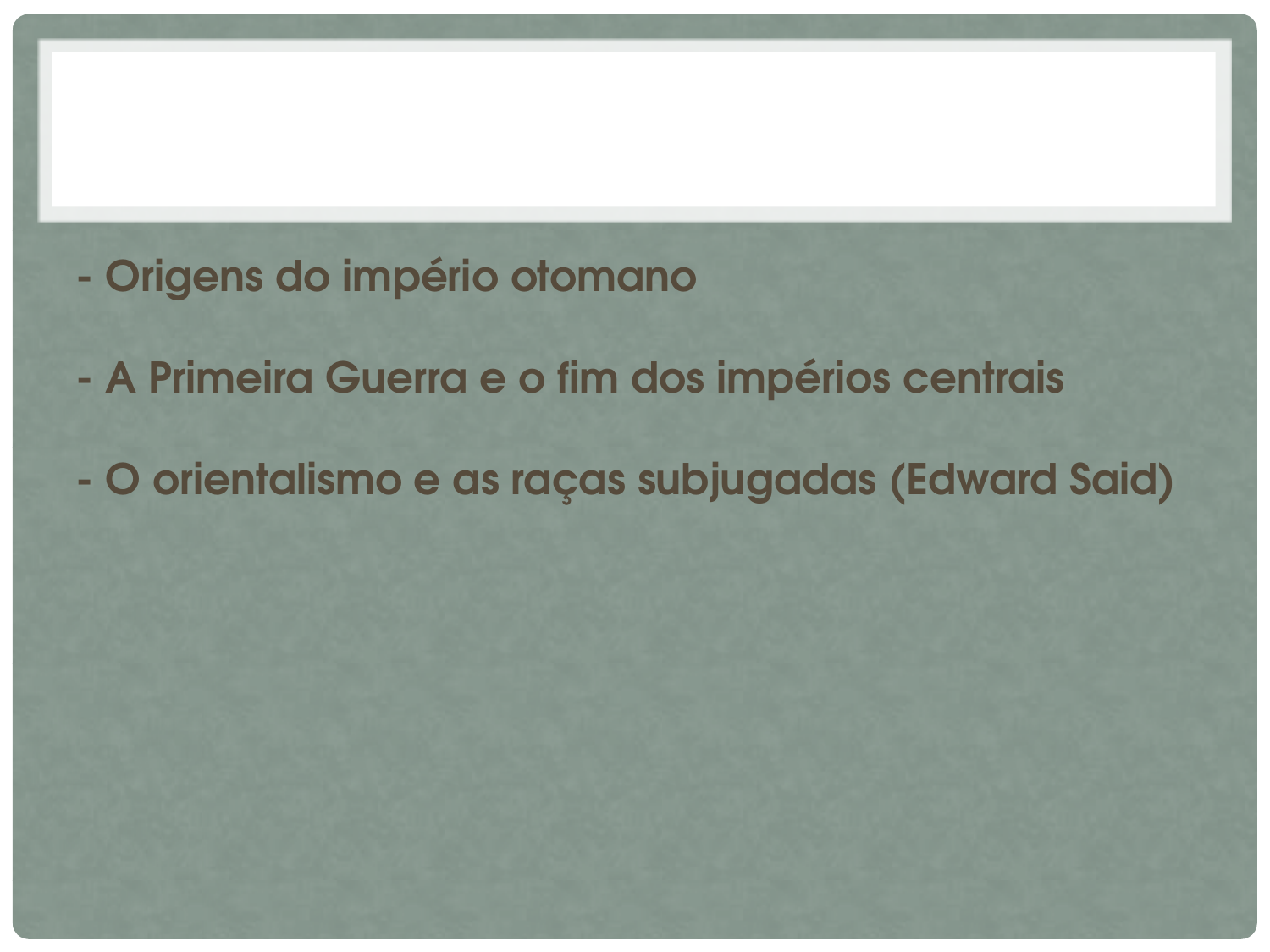

- Origens do império otomano

- A Primeira Guerra e o fim dos impérios centrais

- O orientalismo e as raças subjugadas (Edward Said)